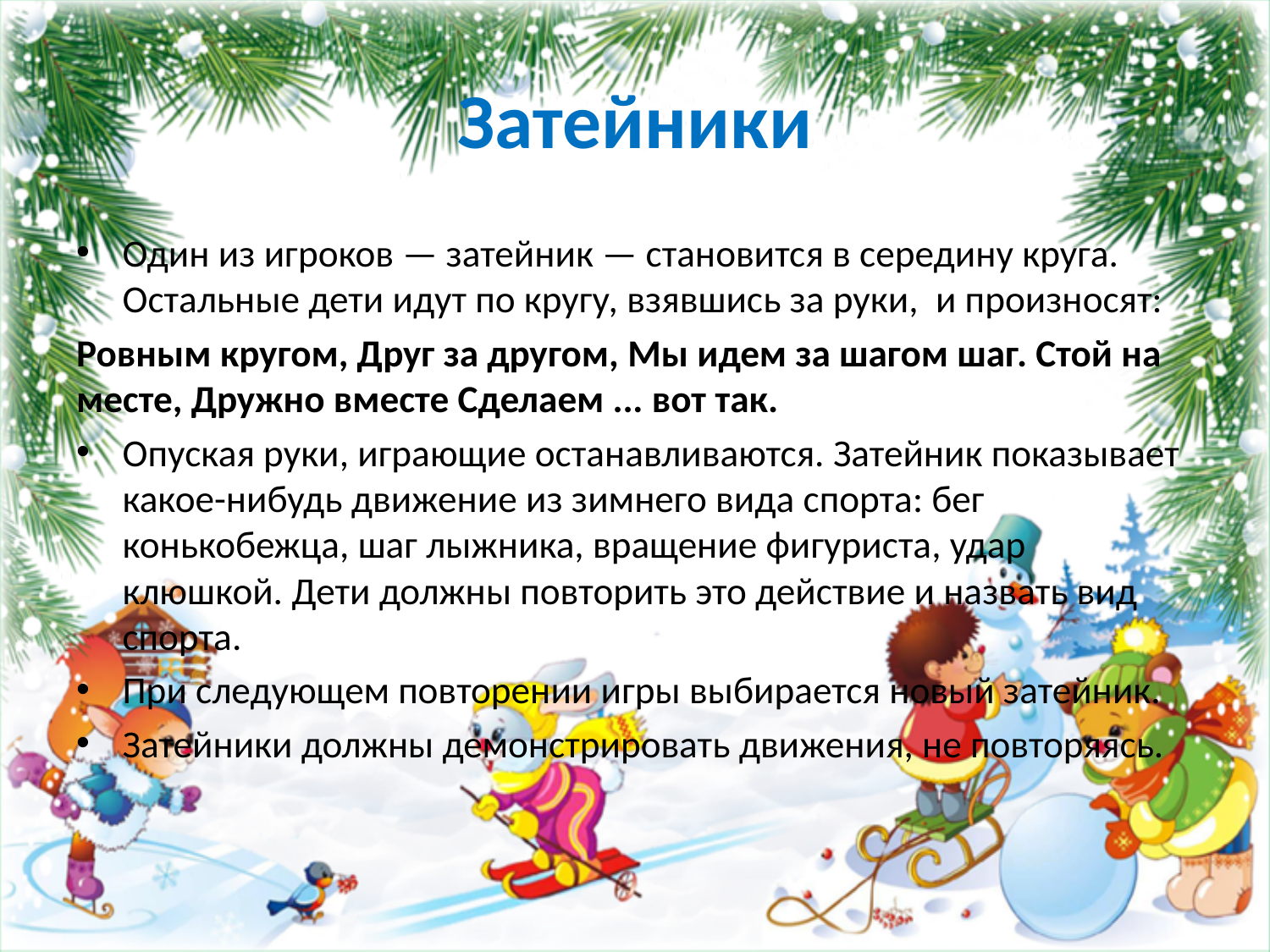

# Затейники
Один из игроков — затейник — становится в середину круга. Остальные дети идут по кругу, взявшись за руки,  и произносят:
Ровным кругом, Друг за другом, Мы идем за шагом шаг. Стой на месте, Дружно вместе Сделаем ... вот так.
Опуская руки, играющие останавливаются. Затейник показывает какое-нибудь движение из зимнего вида спорта: бег конькобежца, шаг лыжника, вращение фигуриста, удар клюшкой. Дети должны повторить это действие и назвать вид спорта.
При следующем повторении игры выбирается новый затейник.
Затейники должны демонстрировать движения, не повторяясь.